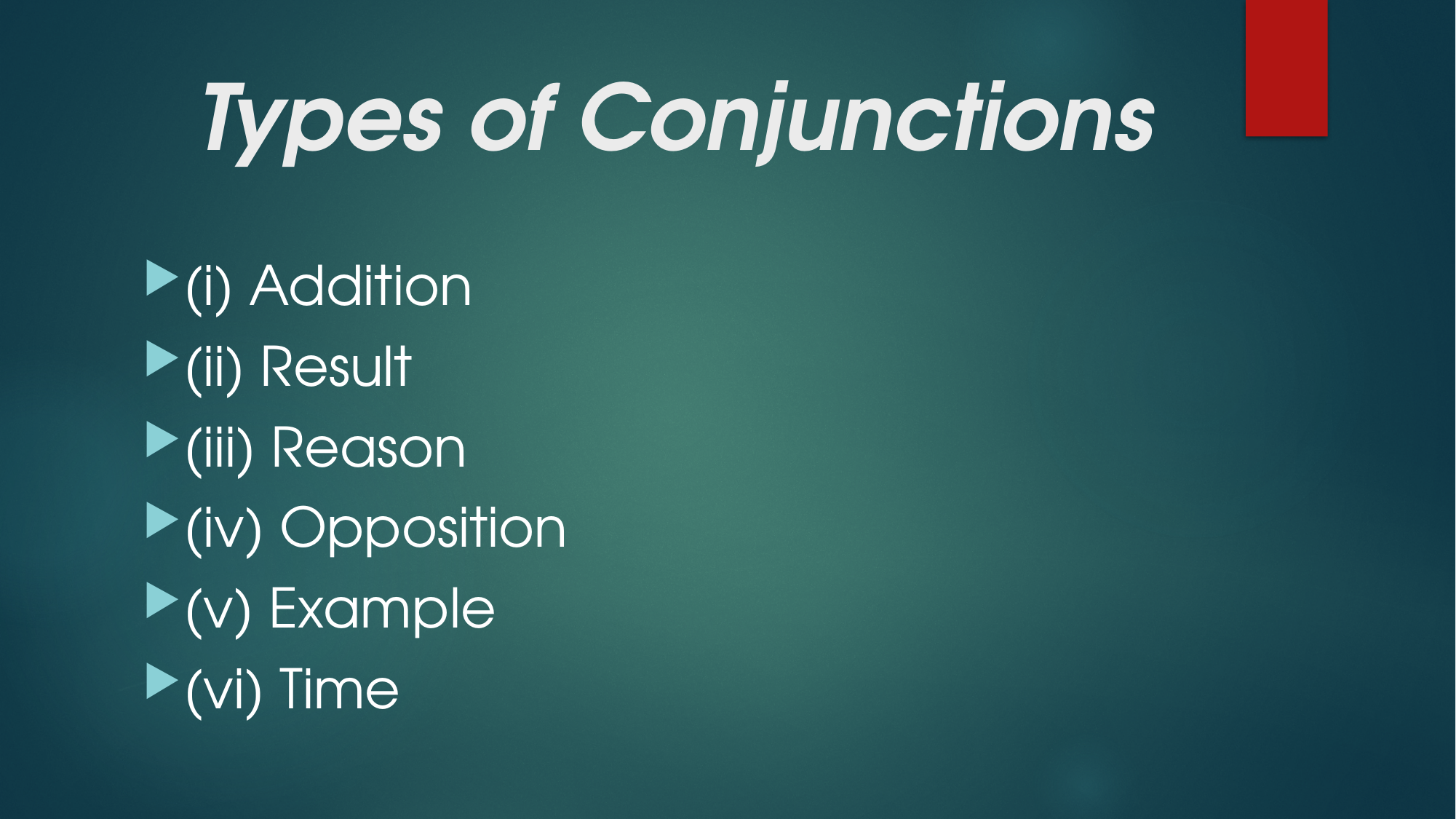

# Types of Conjunctions
(i) Addition
(ii) Result
(iii) Reason
(iv) Opposition
(v) Example
(vi) Time